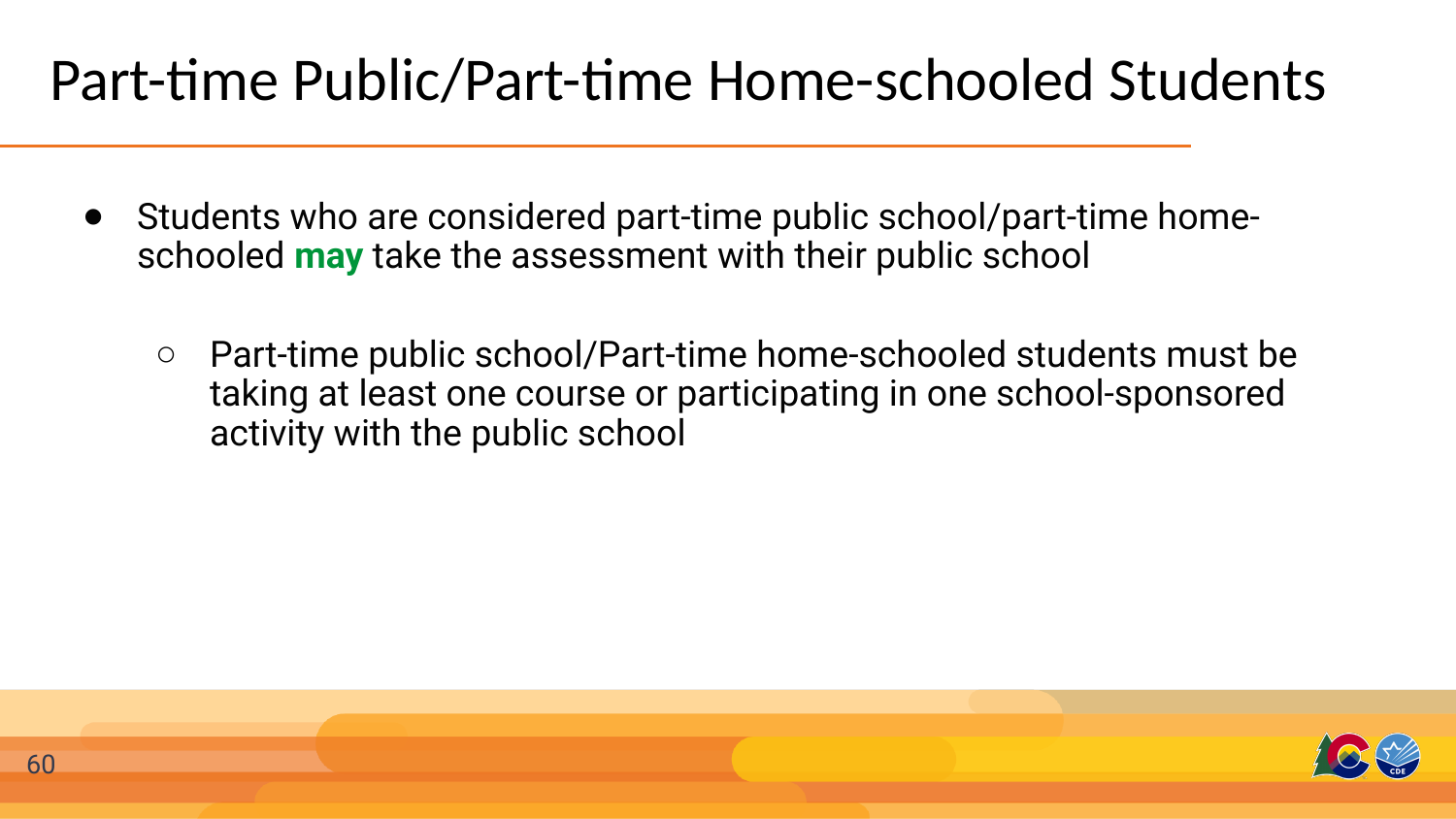

# Part-time Public/Part-time Home-schooled Students
Students who are considered part-time public school/part-time home-schooled may take the assessment with their public school

Part-time public school/Part-time home-schooled students must be taking at least one course or participating in one school-sponsored activity with the public school